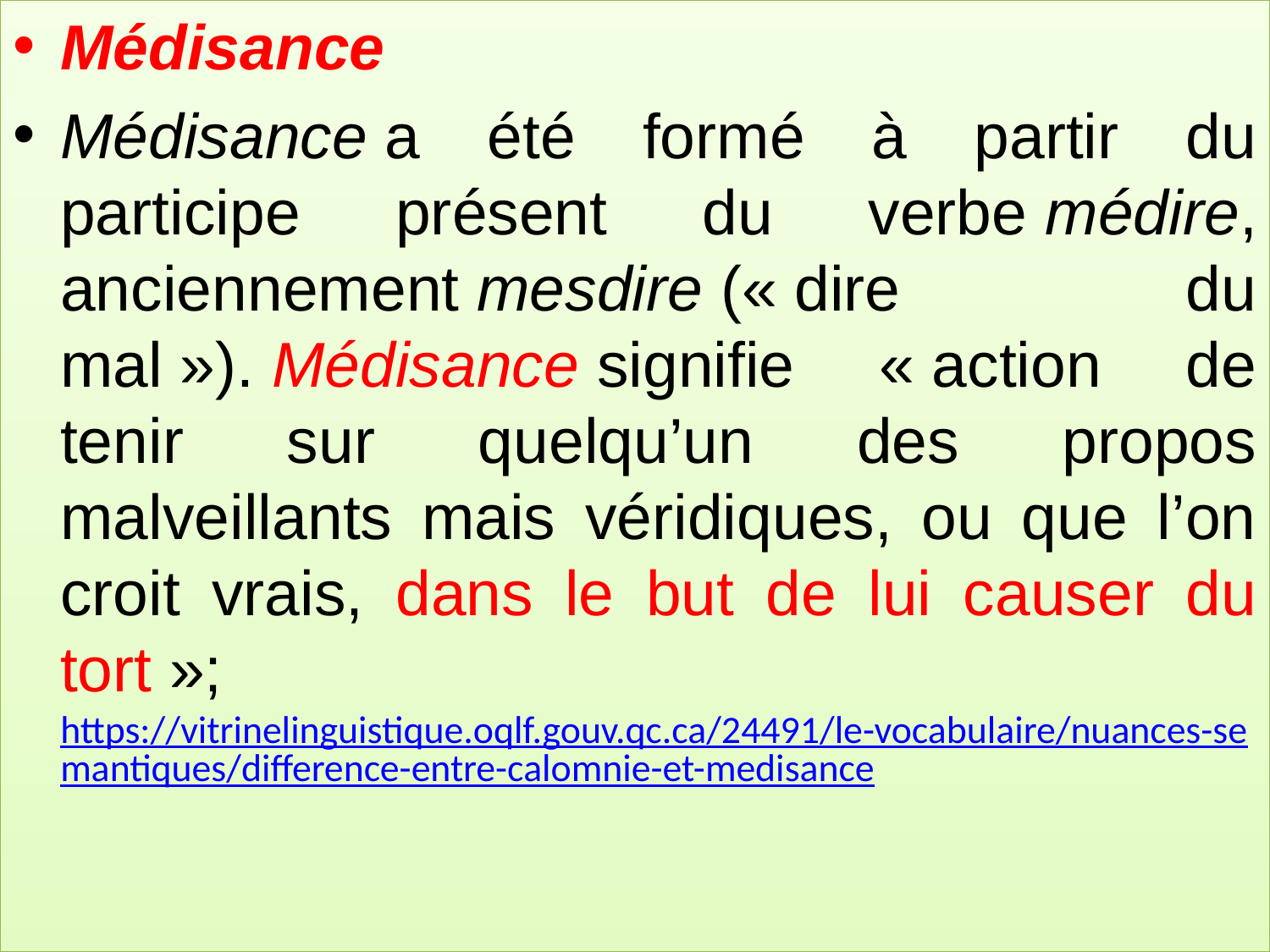

Médisance
Médisance a été formé à partir du participe présent du verbe médire, anciennement mesdire (« dire du mal »). Médisance signifie « action de tenir sur quelqu’un des propos malveillants mais véridiques, ou que l’on croit vrais, dans le but de lui causer du tort »; https://vitrinelinguistique.oqlf.gouv.qc.ca/24491/le-vocabulaire/nuances-semantiques/difference-entre-calomnie-et-medisance